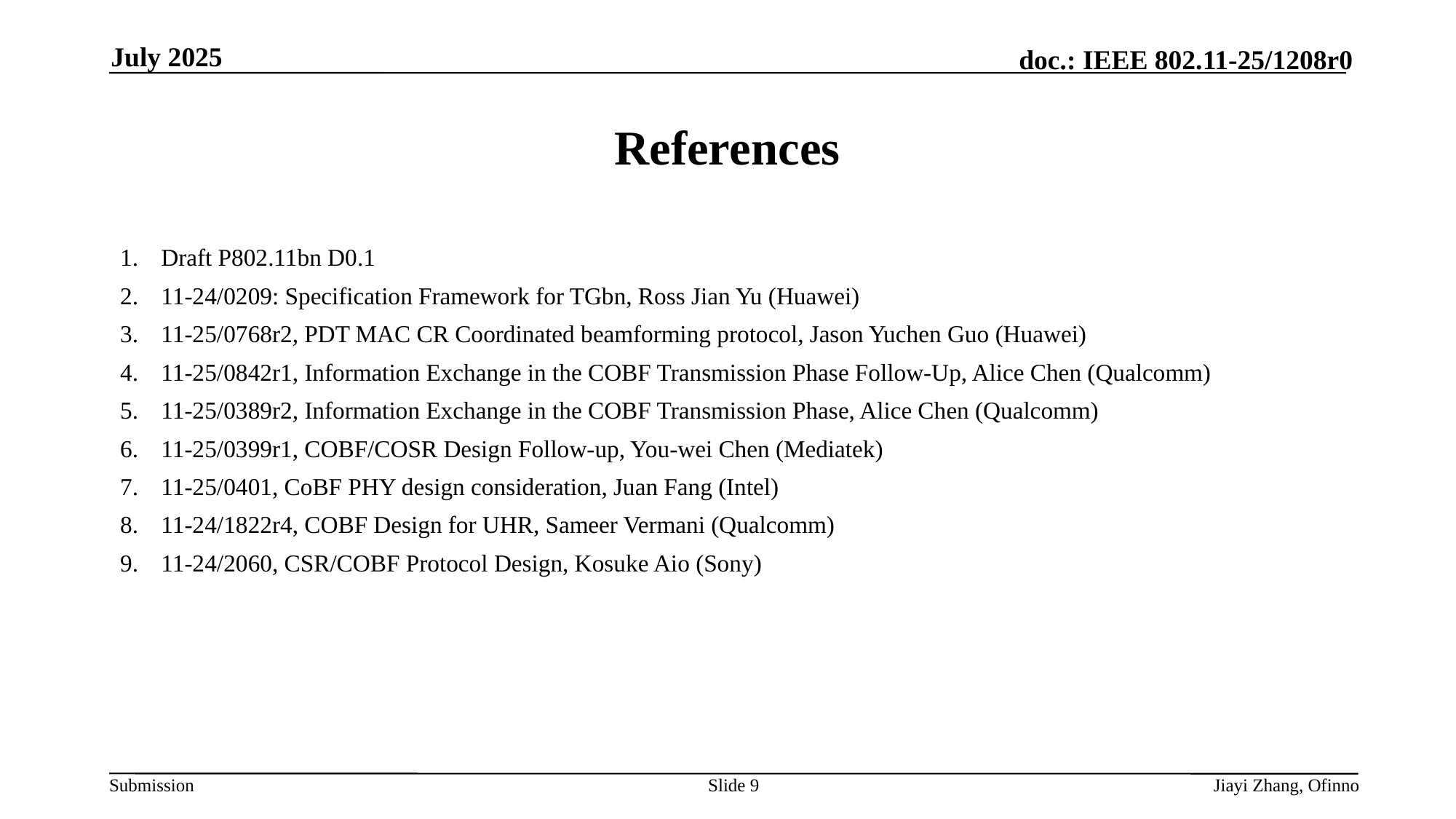

July 2025
# References
Draft P802.11bn D0.1
11-24/0209: Specification Framework for TGbn, Ross Jian Yu (Huawei)
11-25/0768r2, PDT MAC CR Coordinated beamforming protocol, Jason Yuchen Guo (Huawei)
11-25/0842r1, Information Exchange in the COBF Transmission Phase Follow-Up, Alice Chen (Qualcomm)
11-25/0389r2, Information Exchange in the COBF Transmission Phase, Alice Chen (Qualcomm)
11-25/0399r1, COBF/COSR Design Follow-up, You-wei Chen (Mediatek)
11-25/0401, CoBF PHY design consideration, Juan Fang (Intel)
11-24/1822r4, COBF Design for UHR, Sameer Vermani (Qualcomm)
11-24/2060, CSR/COBF Protocol Design, Kosuke Aio (Sony)

Slide 9
Jiayi Zhang, Ofinno